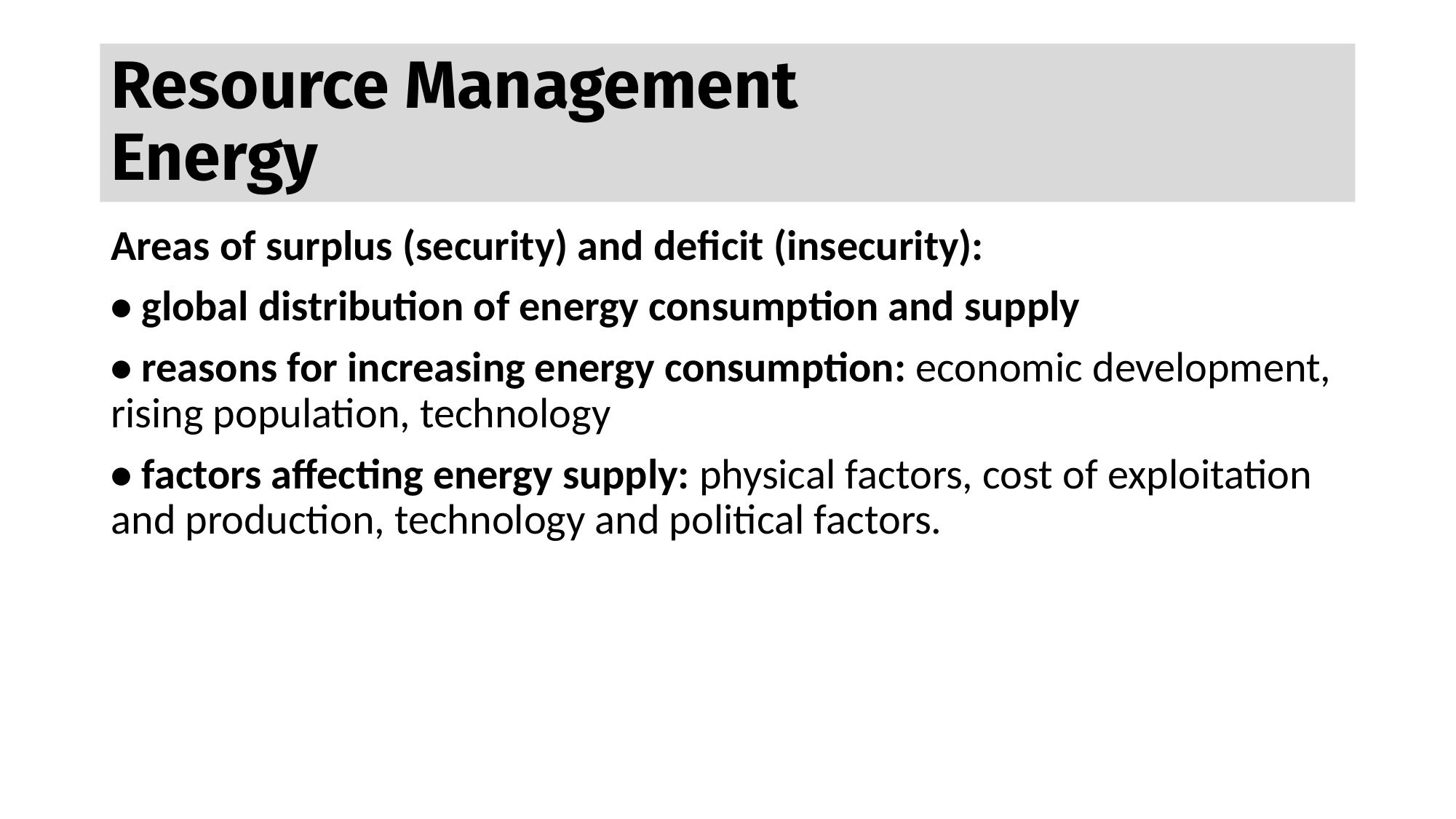

# Resource Management Energy
Areas of surplus (security) and deficit (insecurity):
• global distribution of energy consumption and supply
• reasons for increasing energy consumption: economic development, rising population, technology
• factors affecting energy supply: physical factors, cost of exploitation and production, technology and political factors.